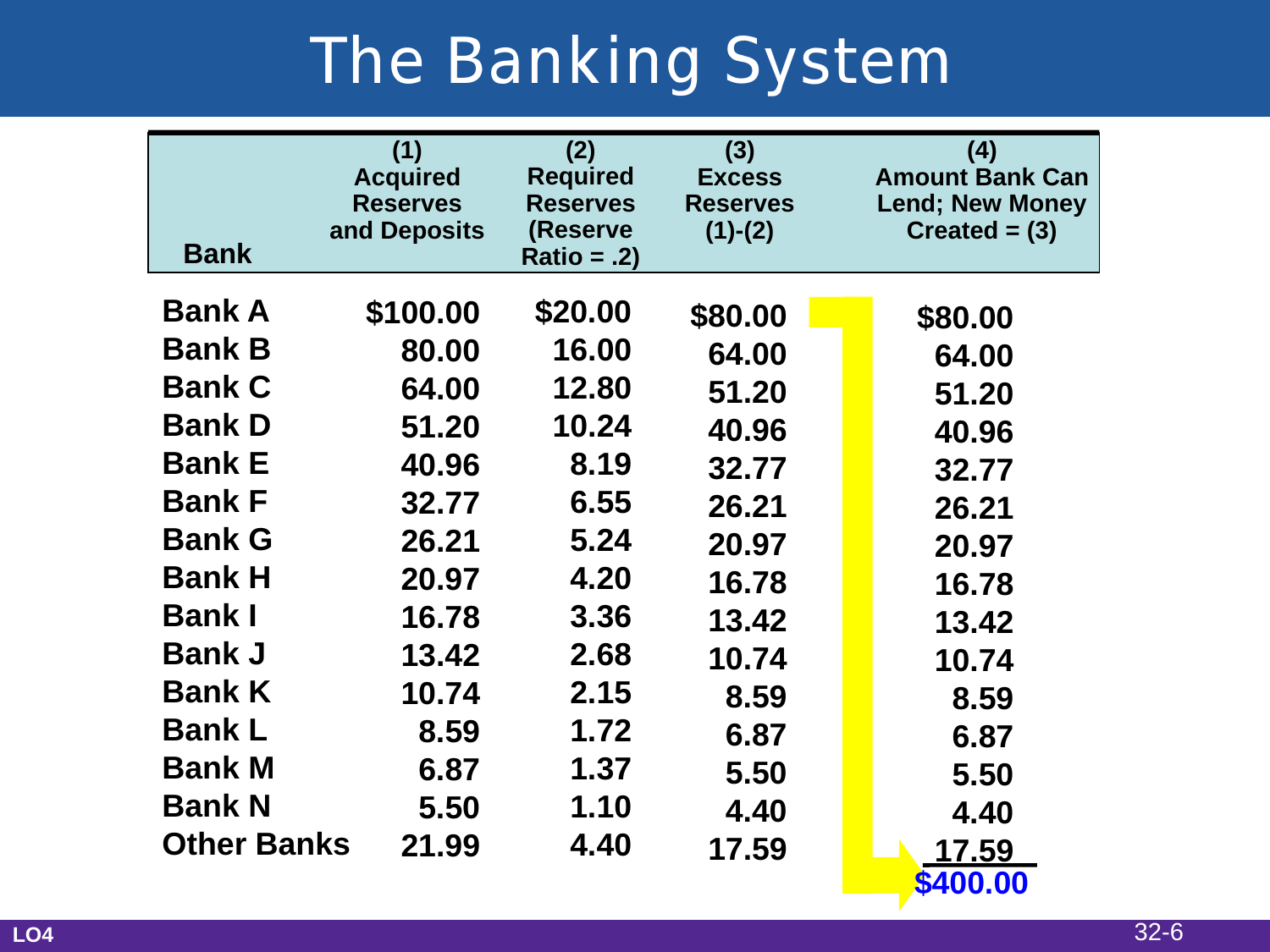

The Banking System

(2)
Required
Reserves
(Reserve
Ratio = .2)
(1)
Acquired
Reserves
and Deposits
(3)
Excess
Reserves
(1)-(2)
(4)
Amount Bank Can
Lend; New Money
Created = (3)

Bank
Bank A
Bank B
Bank C
Bank D
Bank E
Bank F
Bank G
Bank H
Bank I
Bank J
Bank K
Bank L
Bank M
Bank N
Other Banks
$20.00
16.00
12.80
10.24
8.19
6.55
5.24
4.20
3.36
2.68
2.15
1.72
1.37
1.10
4.40
$100.00
80.00
64.00
51.20
40.96
32.77
26.21
20.97
16.78
13.42
10.74
8.59
6.87
5.50
21.99
$80.00
64.00
51.20
40.96
32.77
26.21
20.97
16.78
13.42
10.74
8.59
6.87
5.50
4.40
17.59
$80.00
64.00
51.20
40.96
32.77
26.21
20.97
16.78
13.42
10.74
8.59
6.87
5.50
4.40
17.59

$400.00

32-6
LO4